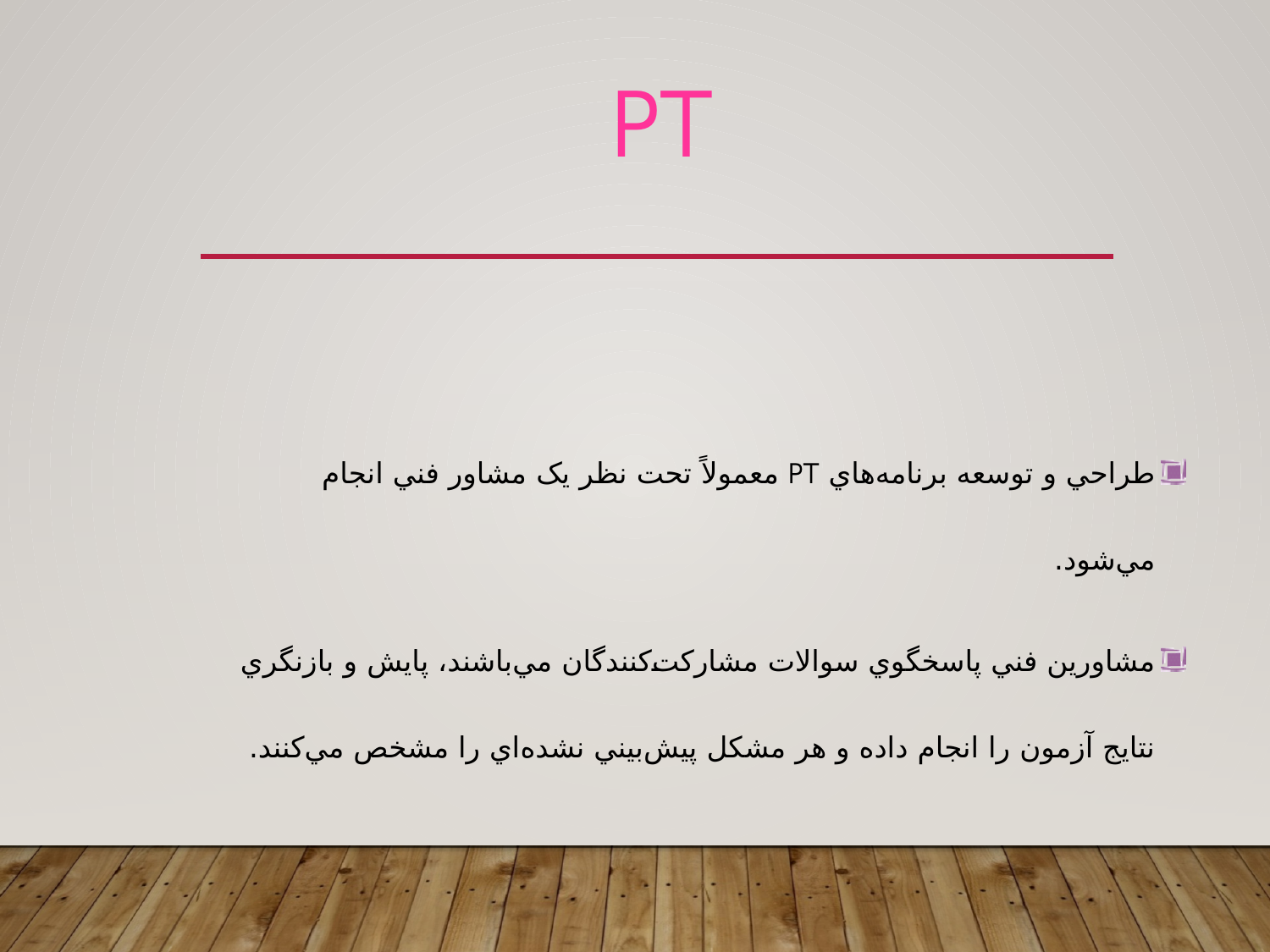

PT
طراحي و توسعه برنامه‌هاي PT معمولاً تحت نظر يک مشاور فني انجام مي‌شود.
مشاورين فني پاسخگوي سوالات مشارکت‌کنندگان مي‌باشند، پايش و بازنگري نتايج آزمون را انجام داده و هر مشکل پيش‌بيني نشده‌اي را مشخص مي‌کنند.